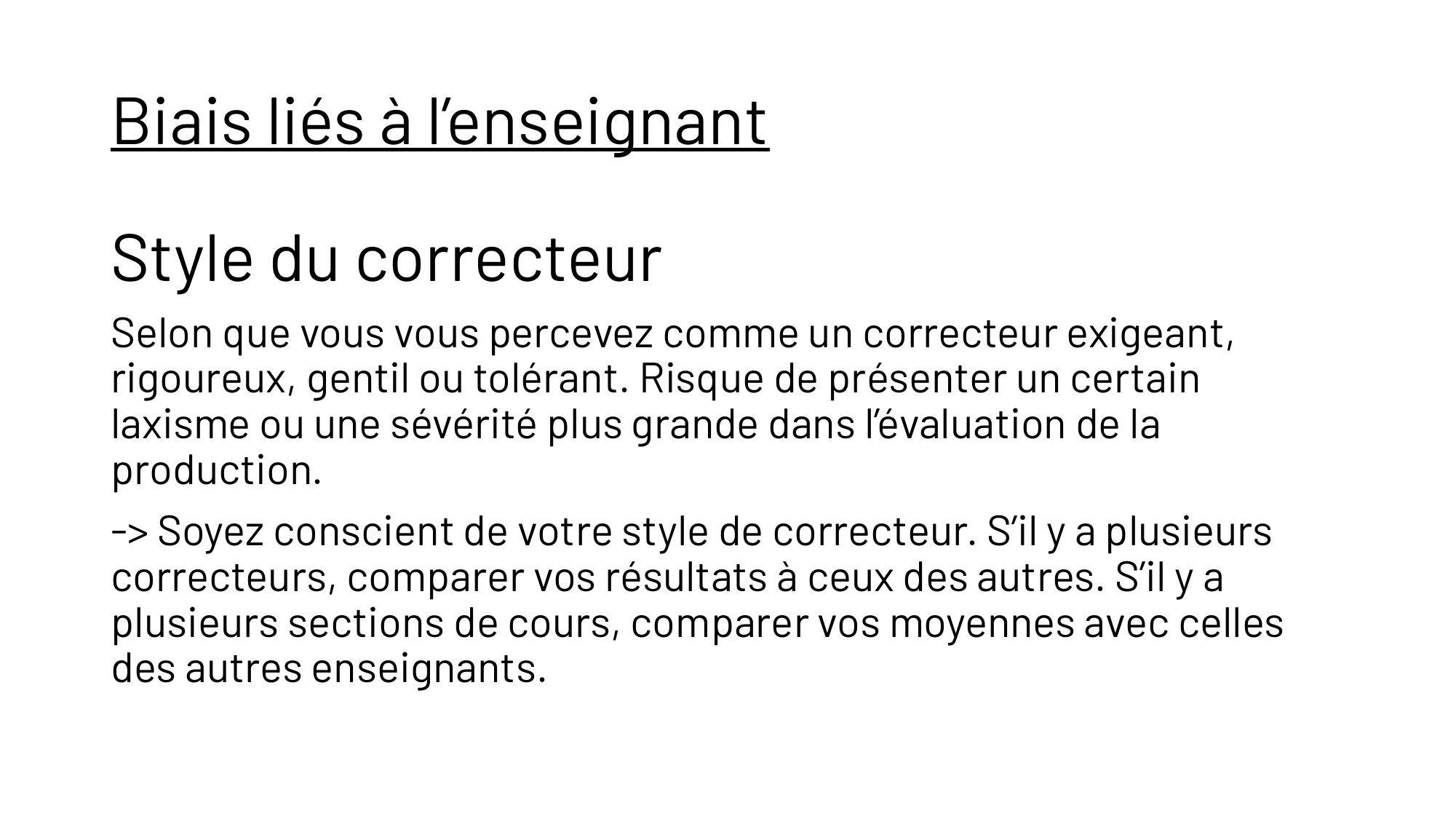

# Biais liés à l’enseignant
Style du correcteur
Selon que vous vous percevez comme un correcteur exigeant, rigoureux, gentil ou tolérant. Risque de présenter un certain laxisme ou une sévérité plus grande dans l’évaluation de la production.
-> Soyez conscient de votre style de correcteur. S’il y a plusieurs correcteurs, comparer vos résultats à ceux des autres. S’il y a plusieurs sections de cours, comparer vos moyennes avec celles des autres enseignants.